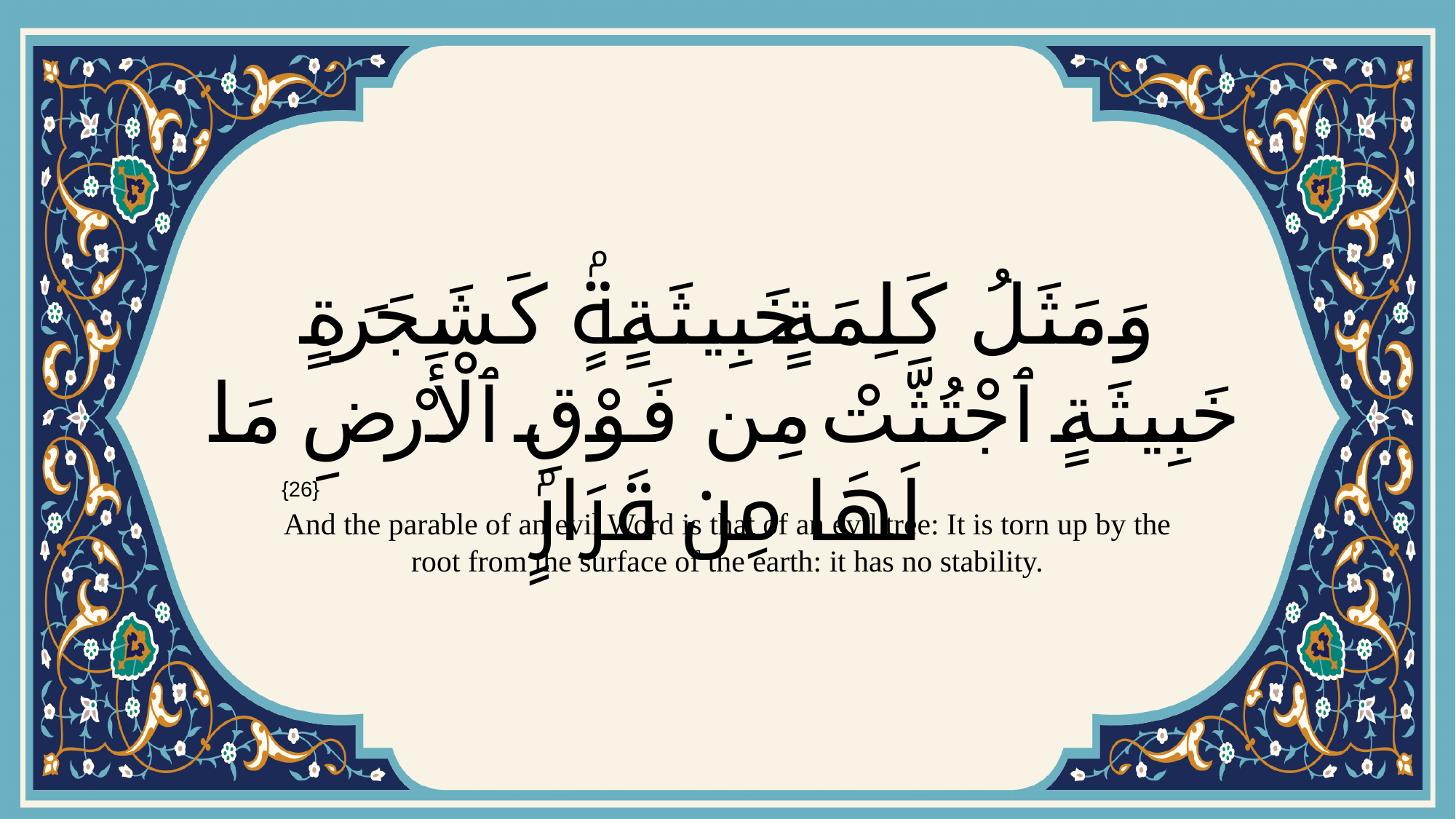

# وَمَثَلُ كَلِمَةٍ خَبِيثَةٍۢ كَشَجَرَةٍ خَبِيثَةٍ ٱجْتُثَّتْ مِن فَوْقِ ٱلْأَرْضِ مَا لَهَا مِن قَرَارٍۢ
{26}
And the parable of an evil Word is that of an evil tree: It is torn up by the root from the surface of the earth: it has no stability.